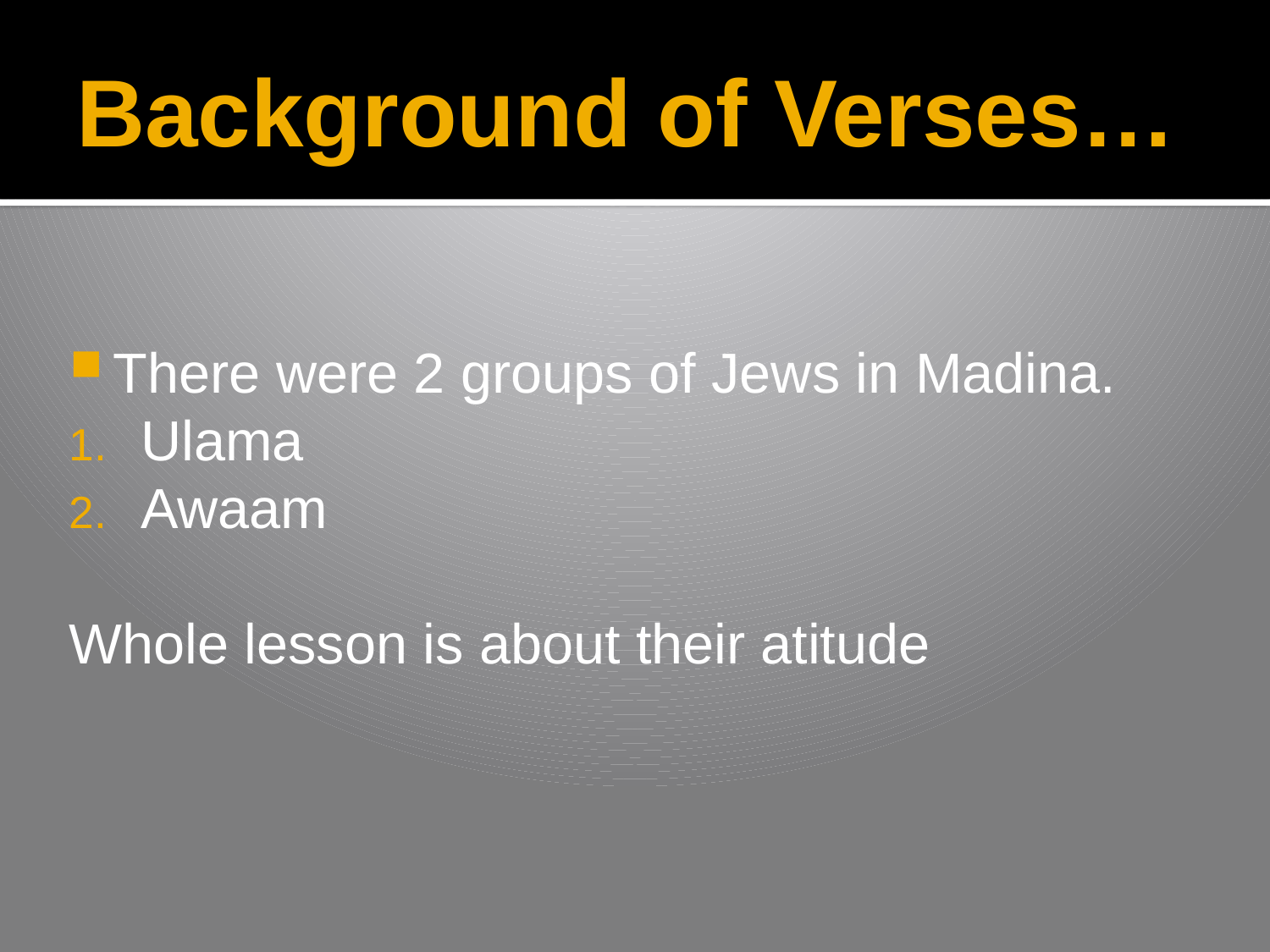

# Background of Verses…

There were 2 groups of Jews in Madina.
Ulama
Awaam

Whole lesson is about their atitude